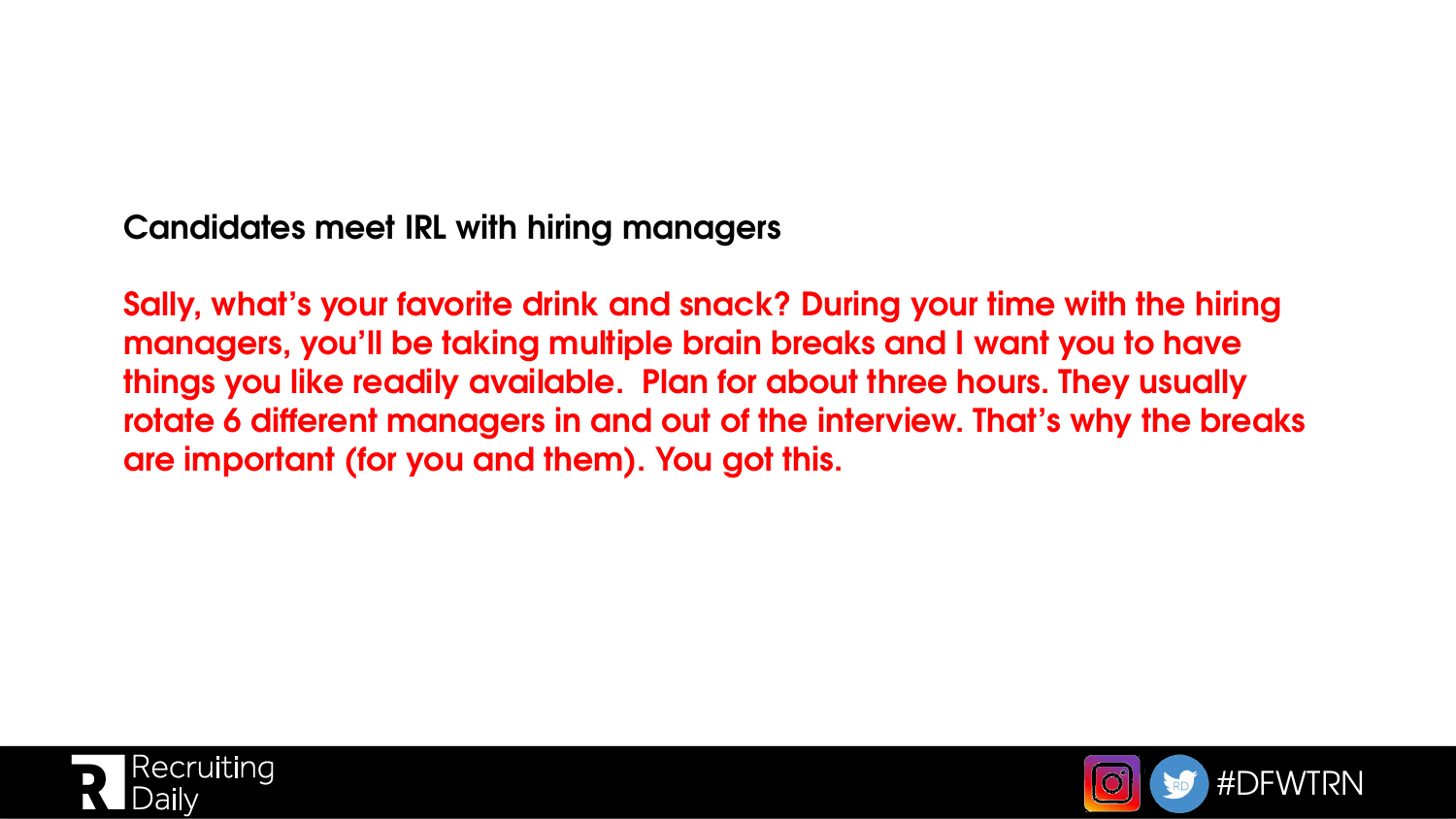

# Candidates meet IRL with hiring managers Sally, what’s your favorite drink and snack? During your time with the hiring managers, you’ll be taking multiple brain breaks and I want you to have things you like readily available.  Plan for about three hours. They usually rotate 6 different managers in and out of the interview. That’s why the breaks are important (for you and them). You got this.